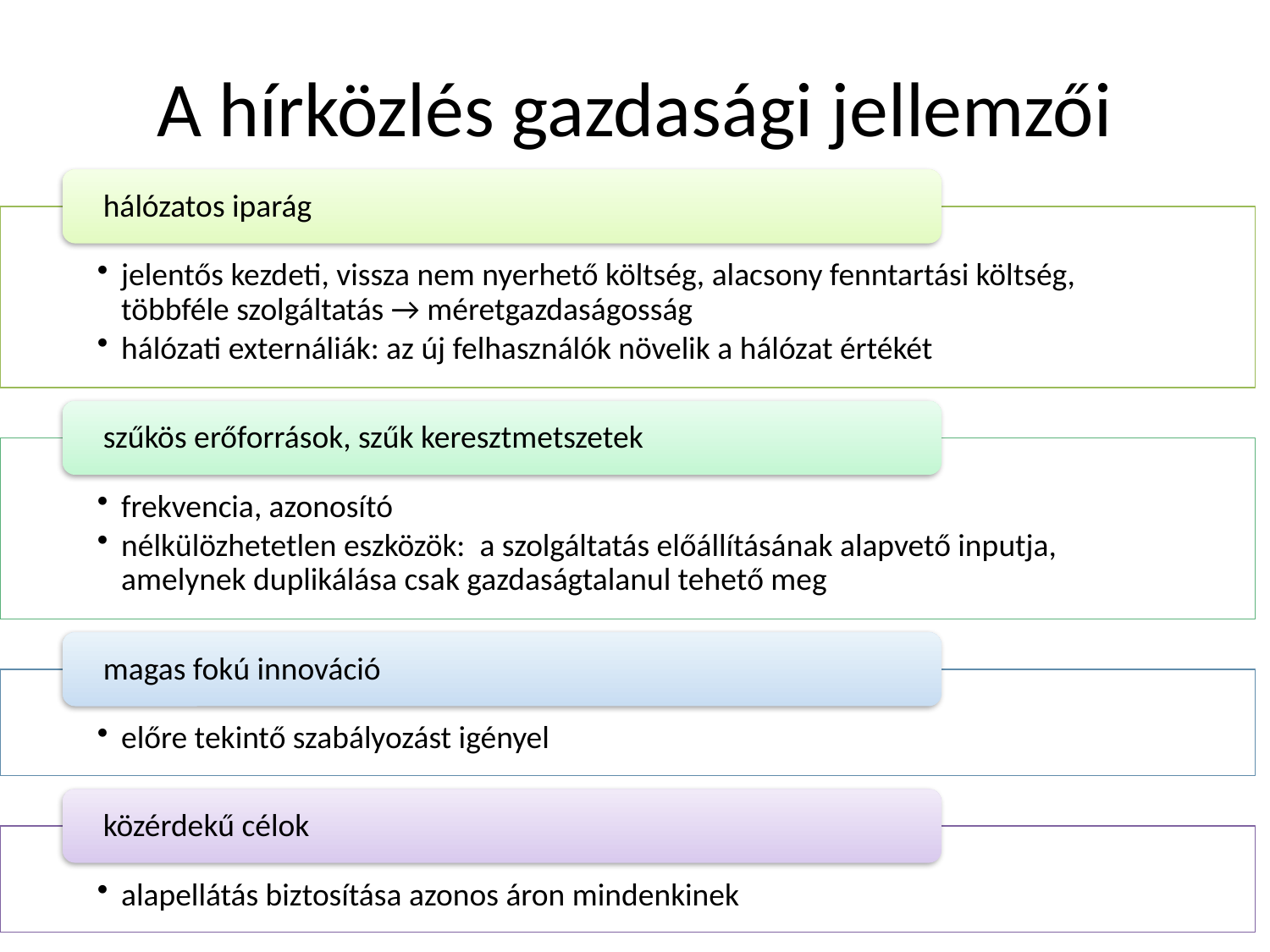

# A hírközlés gazdasági jellemzői
jelentős kezdeti, vissza nem nyerhető költség, alacsony fenntartási költség, többféle szolgáltatás → méretgazdaságosság
hálózati externáliák: az új felhasználók növelik a hálózat értékét
hálózatos iparág
frekvencia, azonosító
nélkülözhetetlen eszközök:  a szolgáltatás előállításának alapvető inputja, amelynek duplikálása csak gazdaságtalanul tehető meg
szűkös erőforrások, szűk keresztmetszetek
előre tekintő szabályozást igényel
magas fokú innováció
alapellátás biztosítása azonos áron mindenkinek
közérdekű célok